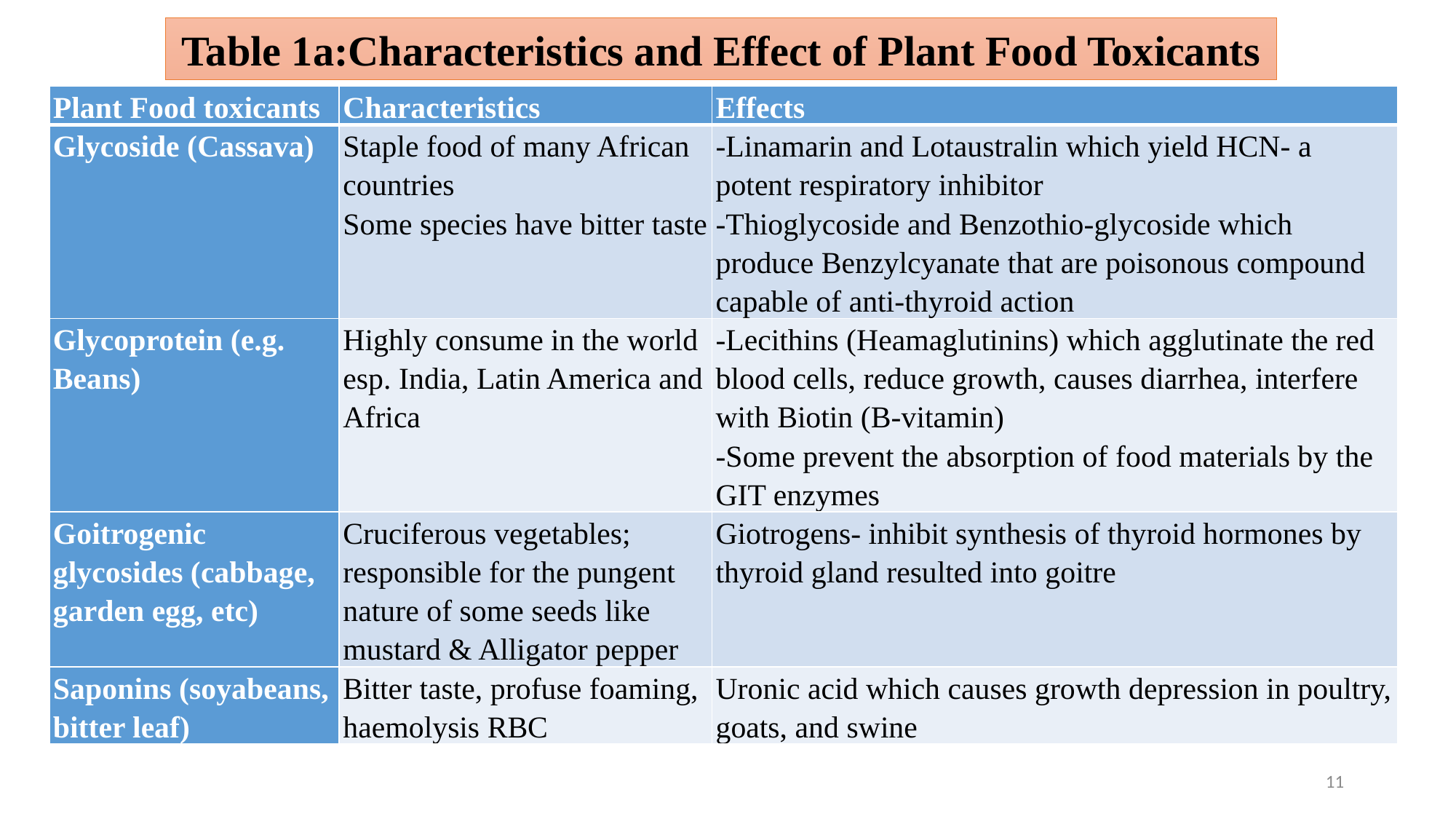

Table 1a:Characteristics and Effect of Plant Food Toxicants
| Plant Food toxicants | Characteristics | Effects |
| --- | --- | --- |
| Glycoside (Cassava) | Staple food of many African countries Some species have bitter taste | -Linamarin and Lotaustralin which yield HCN- a potent respiratory inhibitor -Thioglycoside and Benzothio-glycoside which produce Benzylcyanate that are poisonous compound capable of anti-thyroid action |
| Glycoprotein (e.g. Beans) | Highly consume in the world esp. India, Latin America and Africa | -Lecithins (Heamaglutinins) which agglutinate the red blood cells, reduce growth, causes diarrhea, interfere with Biotin (B-vitamin) -Some prevent the absorption of food materials by the GIT enzymes |
| Goitrogenic glycosides (cabbage, garden egg, etc) | Cruciferous vegetables; responsible for the pungent nature of some seeds like mustard & Alligator pepper | Giotrogens- inhibit synthesis of thyroid hormones by thyroid gland resulted into goitre |
| Saponins (soyabeans, bitter leaf) | Bitter taste, profuse foaming, haemolysis RBC | Uronic acid which causes growth depression in poultry, goats, and swine |
11